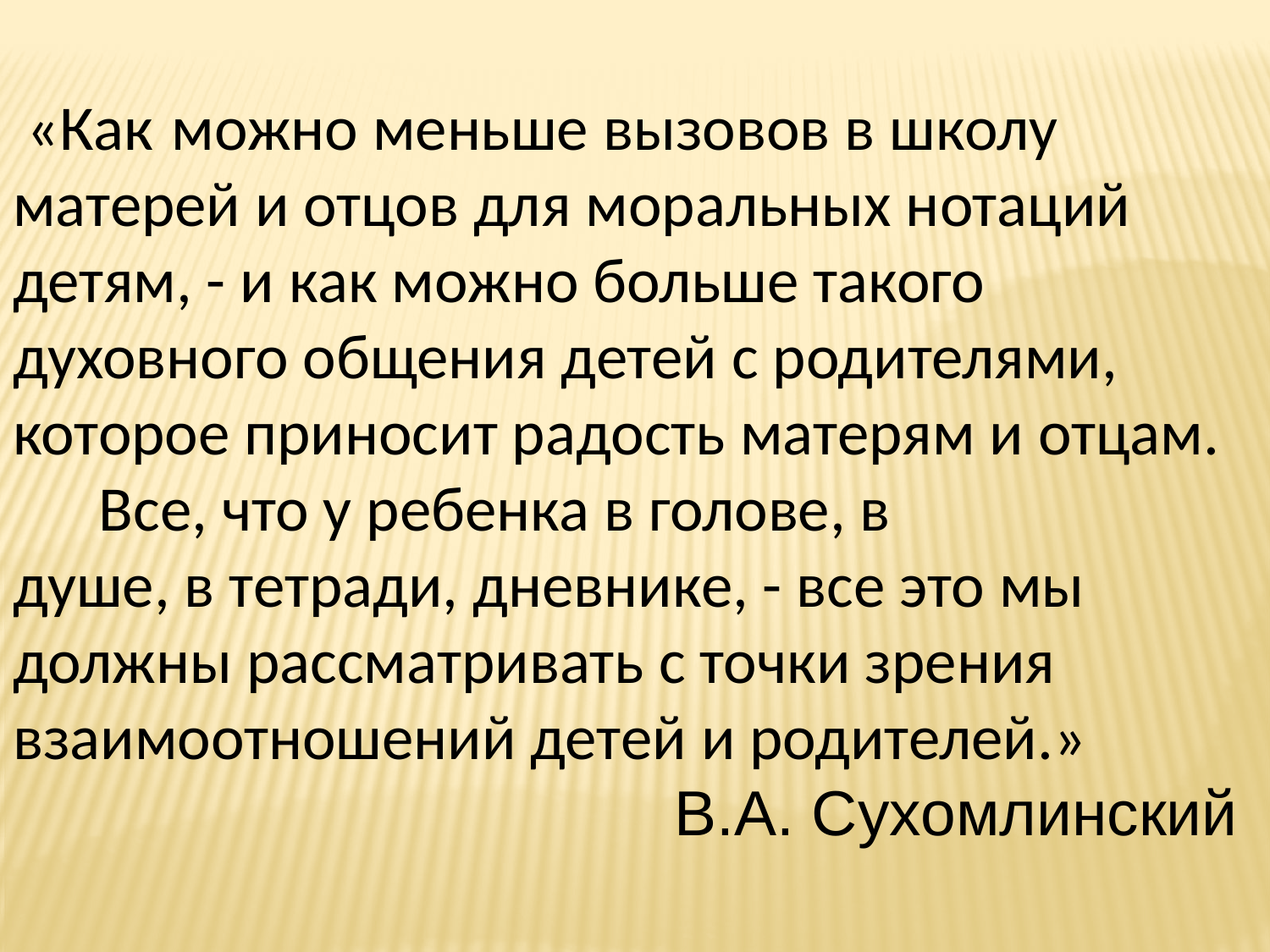

«Как можно меньше вызовов в школу матерей и отцов для моральных нотаций
детям, - и как можно больше такого духовного общения детей с родителями,
которое приносит радость матерям и отцам.         Все, что у ребенка в голове, в
душе, в тетради, дневнике, - все это мы должны рассматривать с точки зрения  взаимоотношений детей и родителей.»
                                              В.А. Сухомлинский